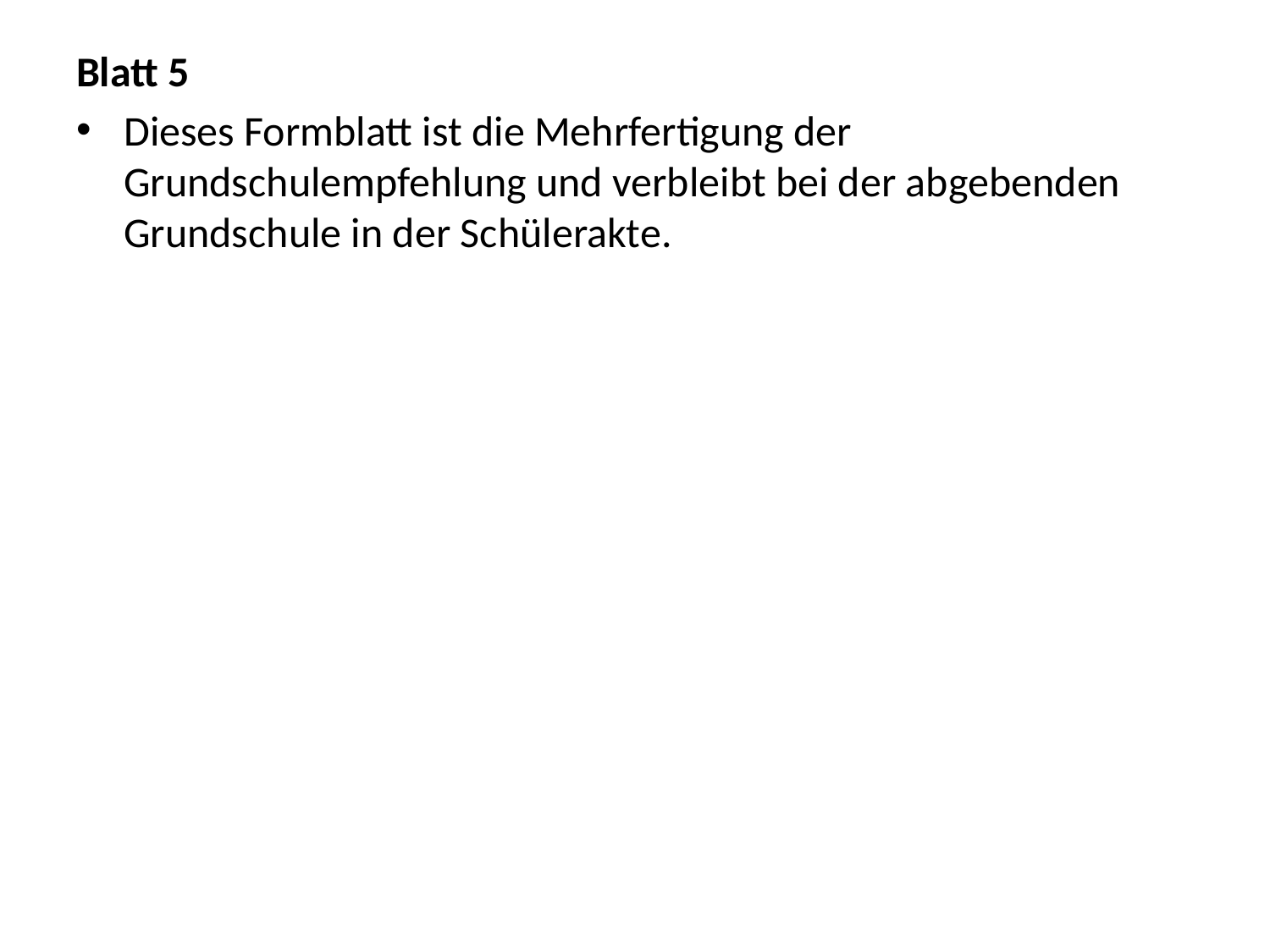

#
Blatt 5
Dieses Formblatt ist die Mehrfertigung der Grundschulempfehlung und verbleibt bei der abgebenden Grundschule in der Schülerakte.